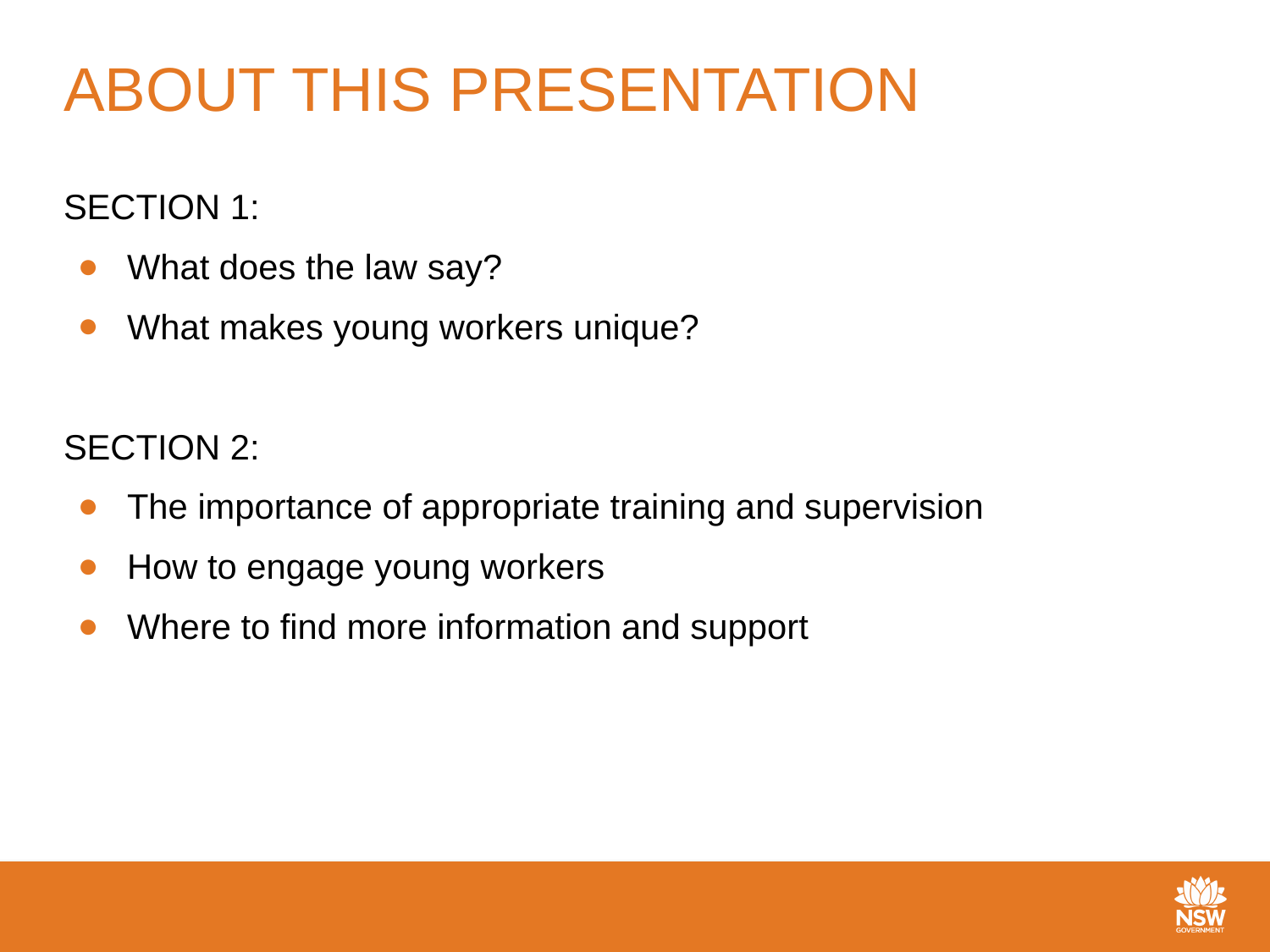

# ABOUT THIS PRESENTATION
SECTION 1:
What does the law say?
What makes young workers unique?

SECTION 2:
The importance of appropriate training and supervision
How to engage young workers
Where to find more information and support